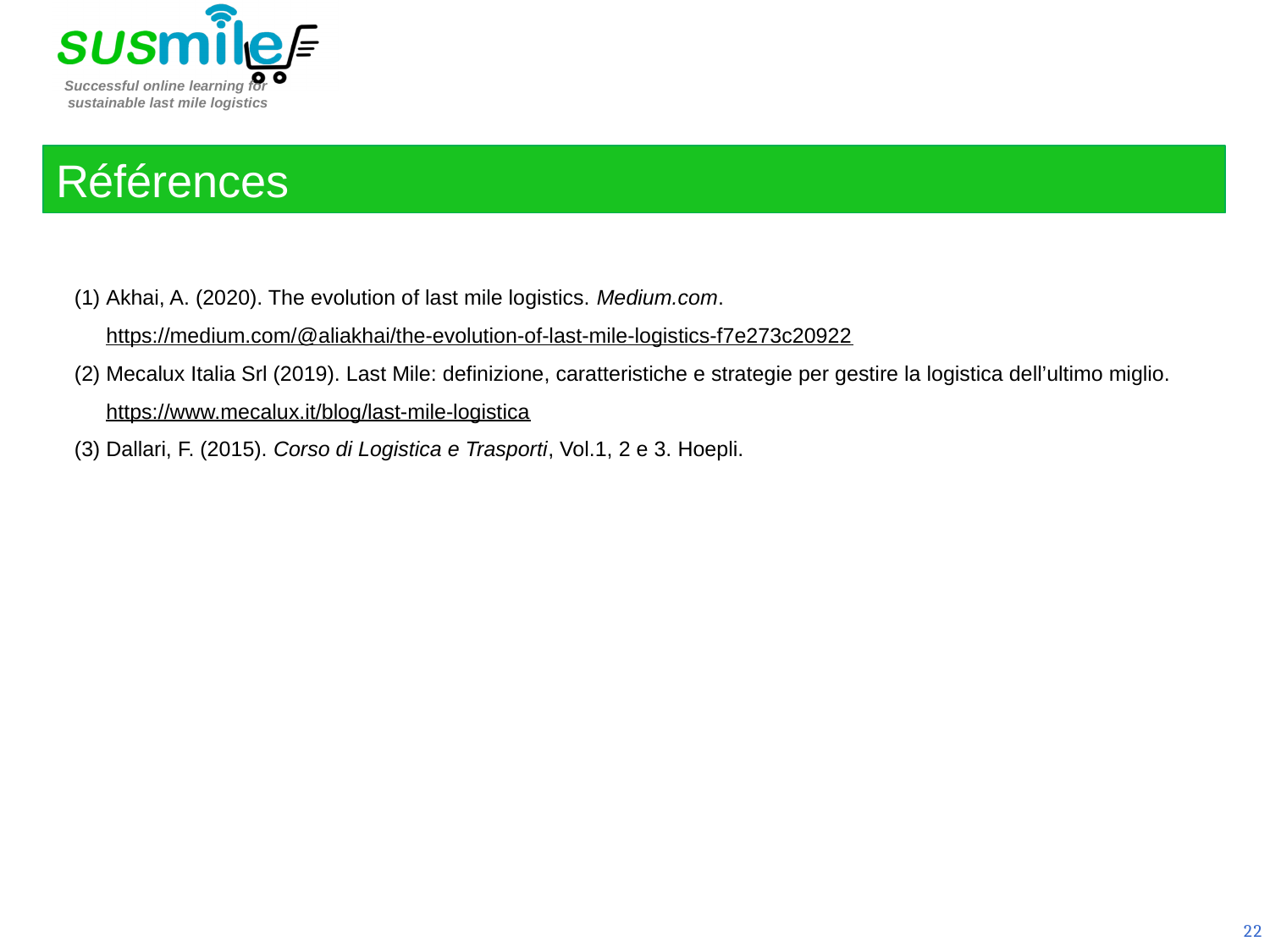

Références

Akhai, A. (2020). The evolution of last mile logistics. Medium.com. https://medium.com/@aliakhai/the-evolution-of-last-mile-logistics-f7e273c20922
Mecalux Italia Srl (2019). Last Mile: definizione, caratteristiche e strategie per gestire la logistica dell’ultimo miglio. https://www.mecalux.it/blog/last-mile-logistica
Dallari, F. (2015). Corso di Logistica e Trasporti, Vol.1, 2 e 3. Hoepli.

22